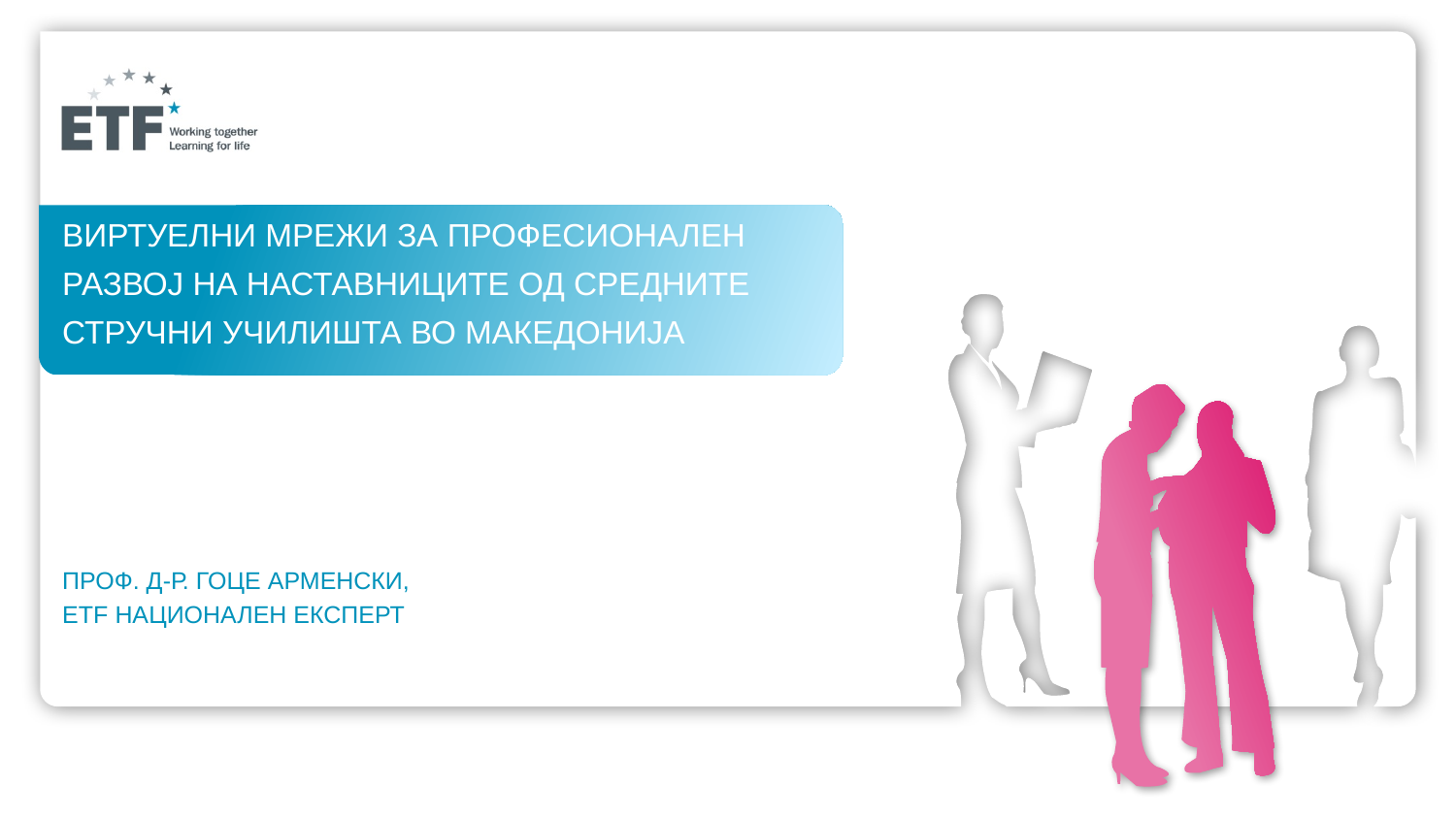

# Виртуелни мрежи за професионален развој на наставниците од средните стручни училишта во македонија
Проф. Д-р. Гоце арменски,
ETF национален експерт